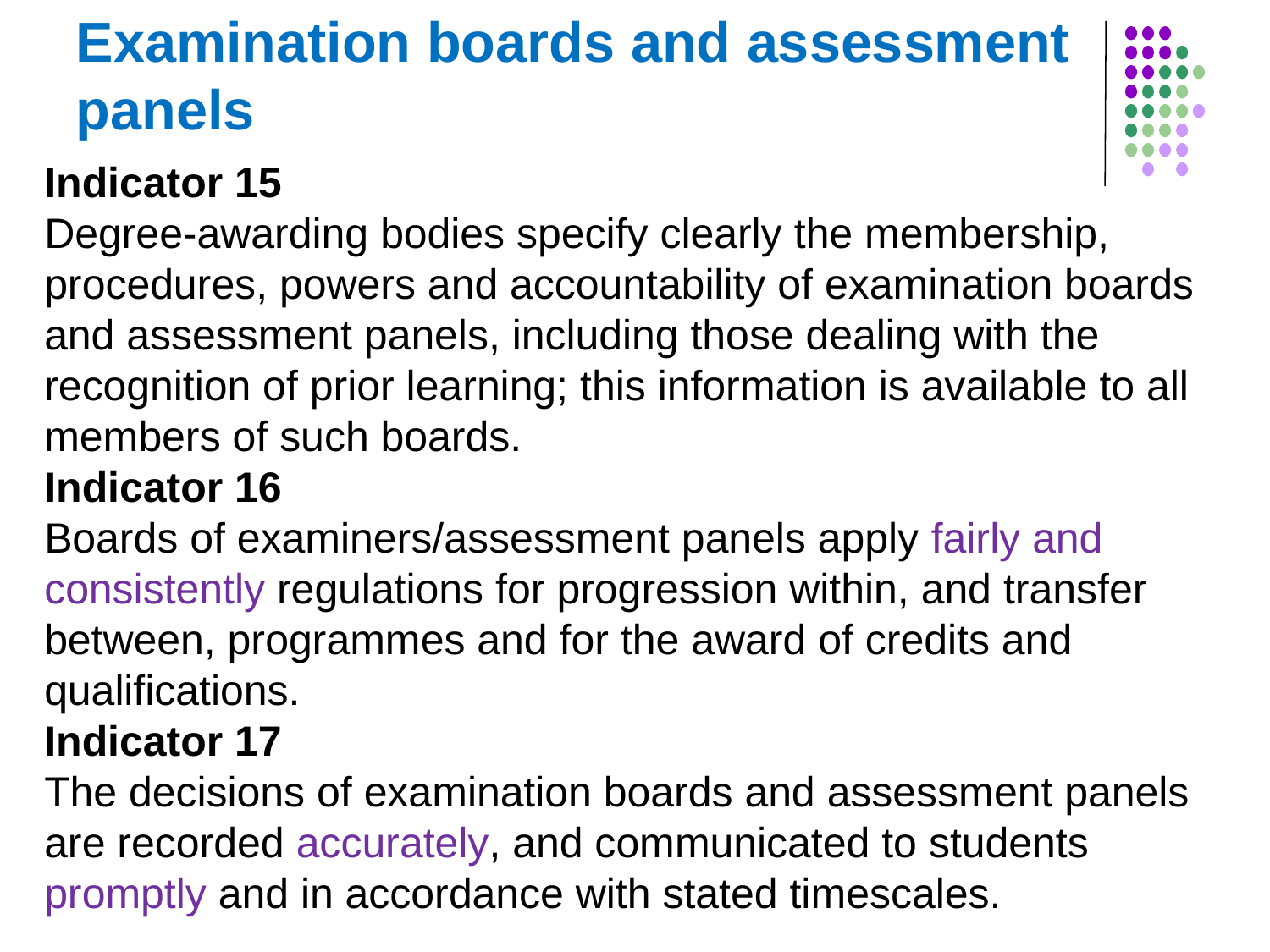

Examination boards and assessment panels
Indicator 15
Degree-awarding bodies specify clearly the membership, procedures, powers and accountability of examination boards and assessment panels, including those dealing with the recognition of prior learning; this information is available to all members of such boards.
Indicator 16
Boards of examiners/assessment panels apply fairly and consistently regulations for progression within, and transfer between, programmes and for the award of credits and qualifications.
Indicator 17
The decisions of examination boards and assessment panels are recorded accurately, and communicated to students promptly and in accordance with stated timescales.